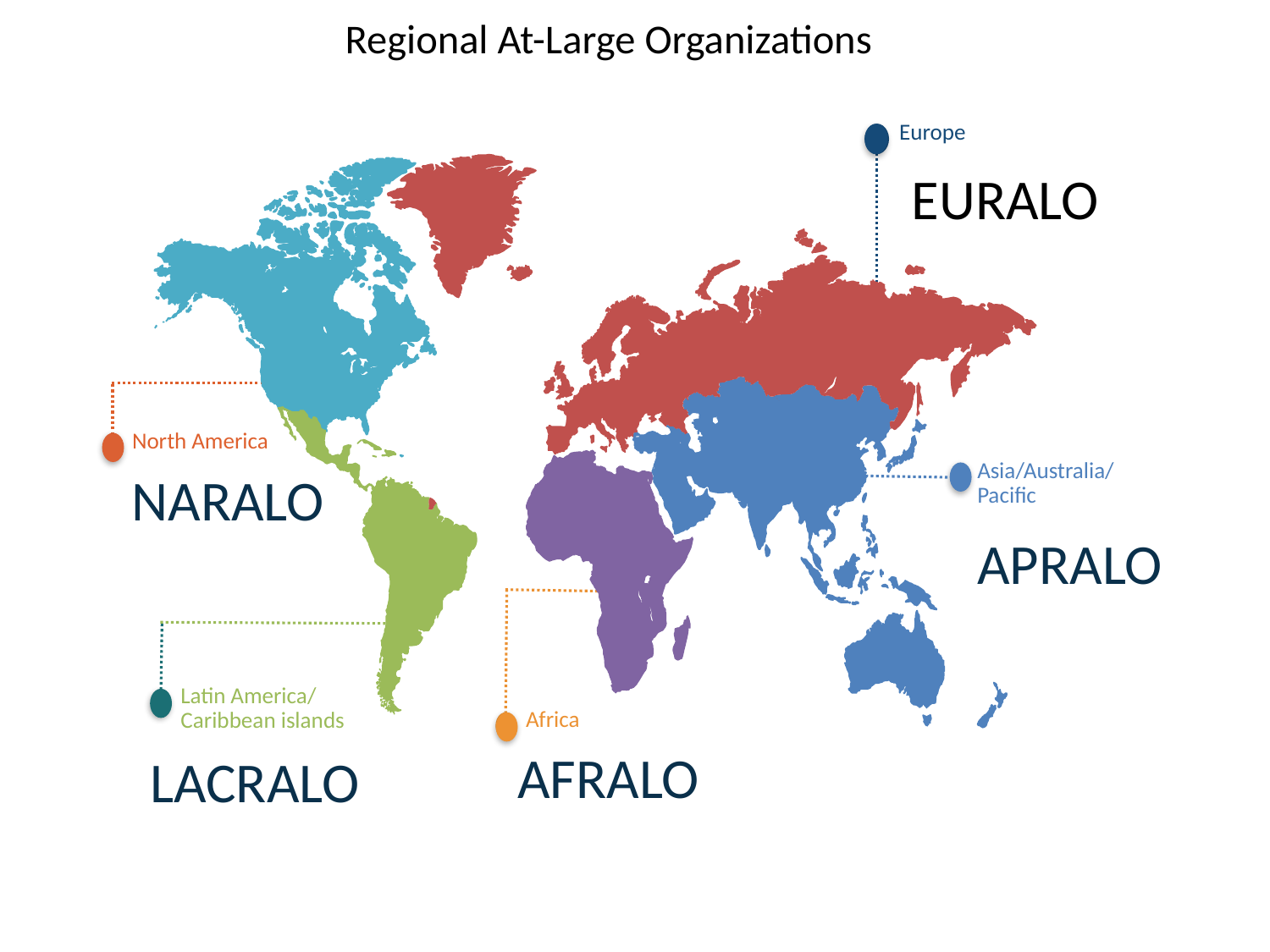

# Regional At-Large Organizations
Europe

4

North America

Asia/Australia/
Pacific

NARALO
APRALO
Latin America/
Caribbean islands

Africa
2

AFRALO
LACRALO
EURALO